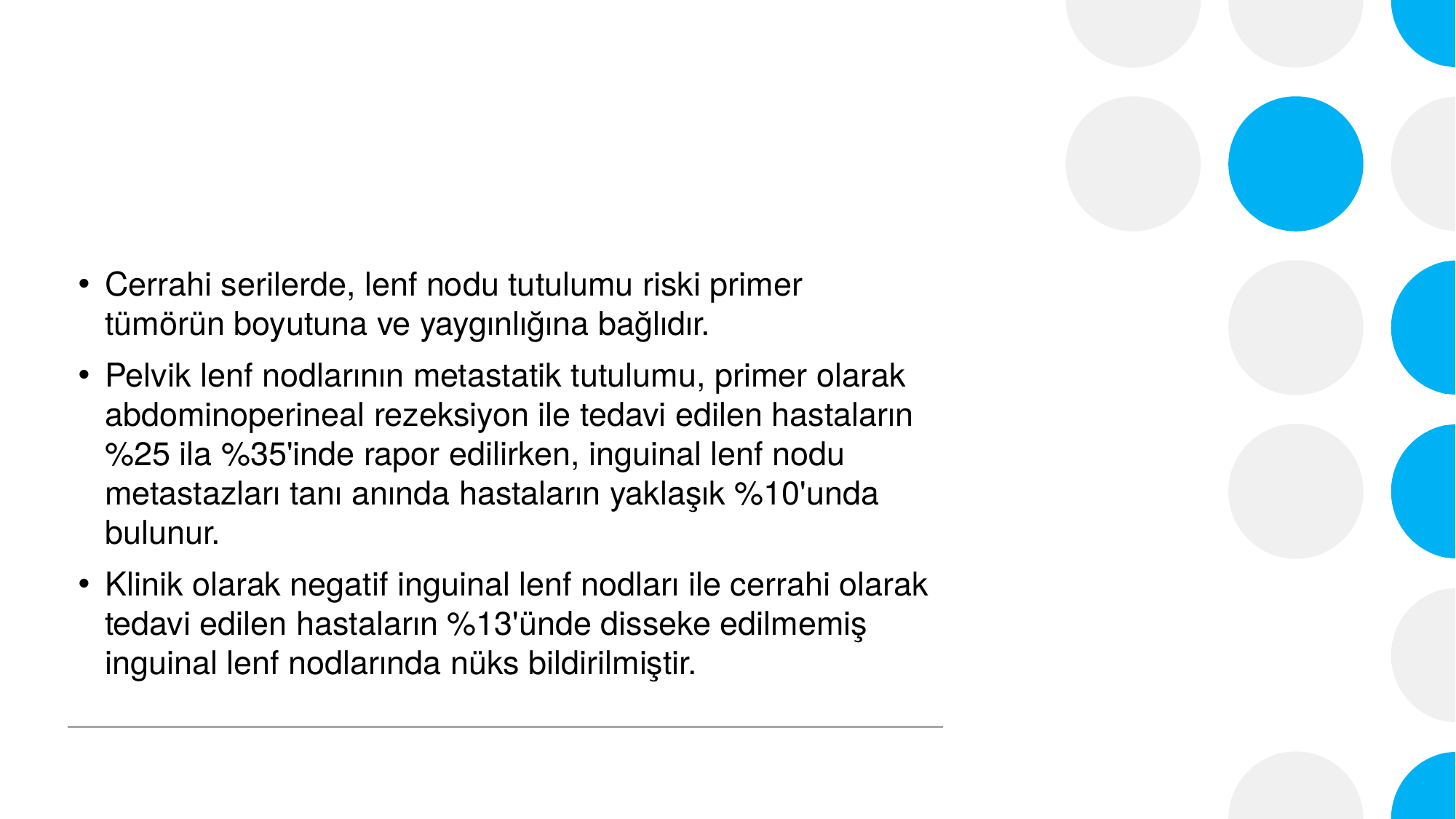

#
Cerrahi serilerde, lenf nodu tutulumu riski primer tümörün boyutuna ve yaygınlığına bağlıdır.
Pelvik lenf nodlarının metastatik tutulumu, primer olarak abdominoperineal rezeksiyon ile tedavi edilen hastaların %25 ila %35'inde rapor edilirken, inguinal lenf nodu metastazları tanı anında hastaların yaklaşık %10'unda bulunur.
Klinik olarak negatif inguinal lenf nodları ile cerrahi olarak tedavi edilen hastaların %13'ünde disseke edilmemiş inguinal lenf nodlarında nüks bildirilmiştir.